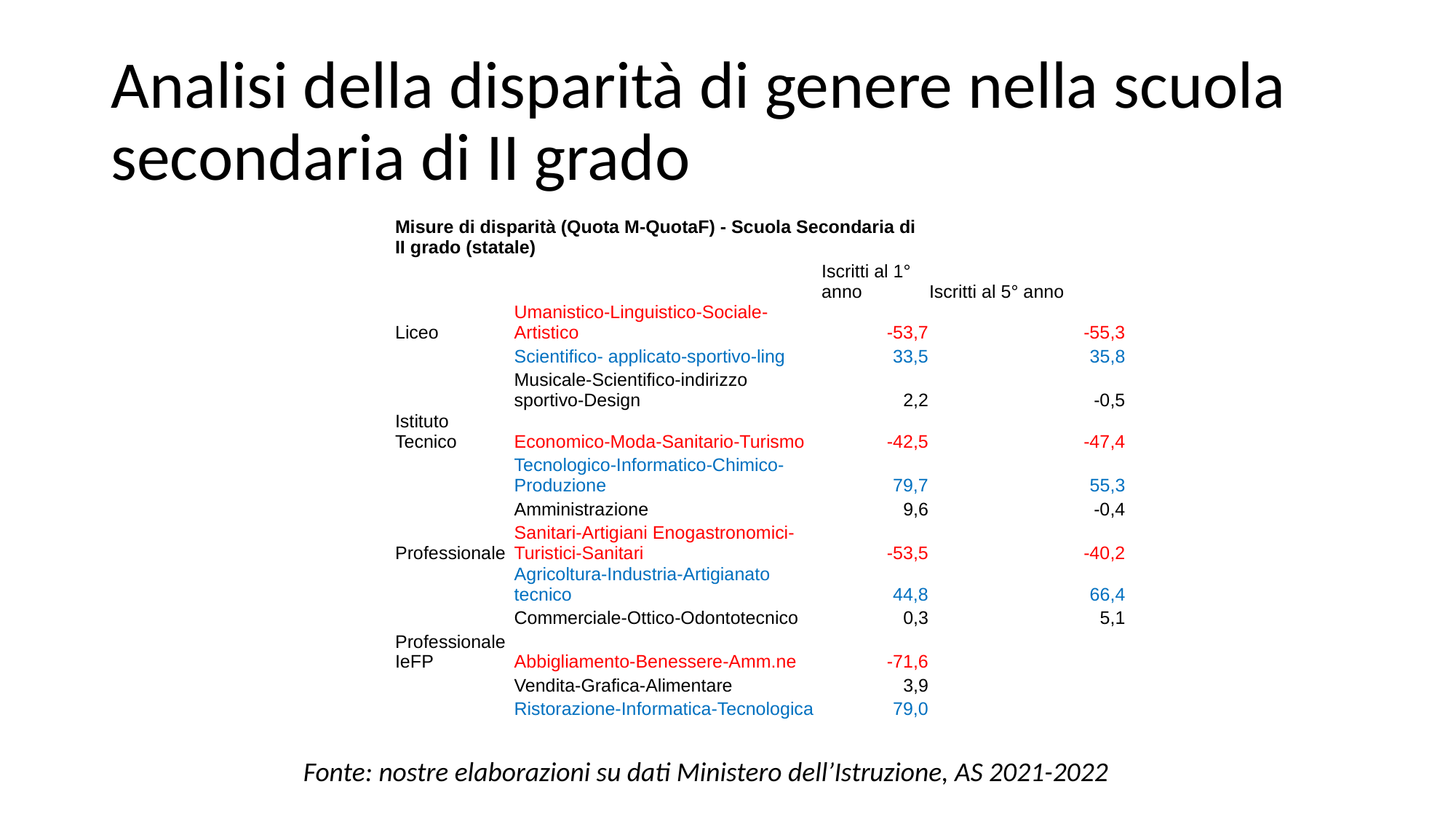

# Analisi della disparità di genere nella scuola secondaria di II grado
| Misure di disparità (Quota M-QuotaF) - Scuola Secondaria di II grado (statale) |  |  |  |
| --- | --- | --- | --- |
|  |  | Iscritti al 1° anno | Iscritti al 5° anno |
| Liceo | Umanistico-Linguistico-Sociale-Artistico | -53,7 | -55,3 |
|  | Scientifico- applicato-sportivo-ling | 33,5 | 35,8 |
|  | Musicale-Scientifico-indirizzo sportivo-Design | 2,2 | -0,5 |
| Istituto Tecnico | Economico-Moda-Sanitario-Turismo | -42,5 | -47,4 |
|  | Tecnologico-Informatico-Chimico-Produzione | 79,7 | 55,3 |
|  | Amministrazione | 9,6 | -0,4 |
| Professionale | Sanitari-Artigiani Enogastronomici-Turistici-Sanitari | -53,5 | -40,2 |
|  | Agricoltura-Industria-Artigianato tecnico | 44,8 | 66,4 |
|  | Commerciale-Ottico-Odontotecnico | 0,3 | 5,1 |
| Professionale IeFP | Abbigliamento-Benessere-Amm.ne | -71,6 |  |
|  | Vendita-Grafica-Alimentare | 3,9 |  |
|  | Ristorazione-Informatica-Tecnologica | 79,0 |  |
Fonte: nostre elaborazioni su dati Ministero dell’Istruzione, AS 2021-2022